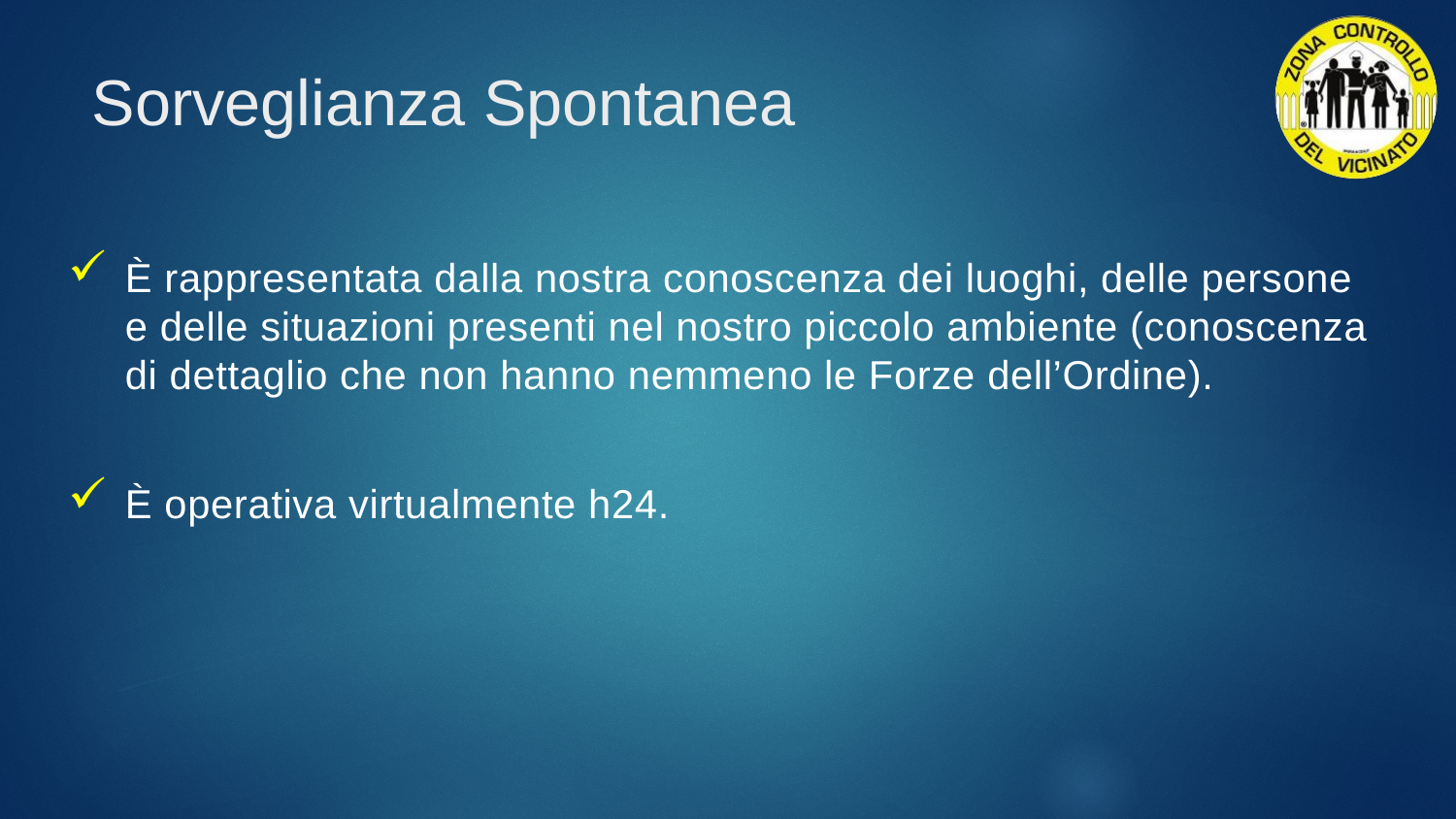

# Sorveglianza Spontanea
È rappresentata dalla nostra conoscenza dei luoghi, delle persone e delle situazioni presenti nel nostro piccolo ambiente (conoscenza di dettaglio che non hanno nemmeno le Forze dell’Ordine).

È operativa virtualmente h24.